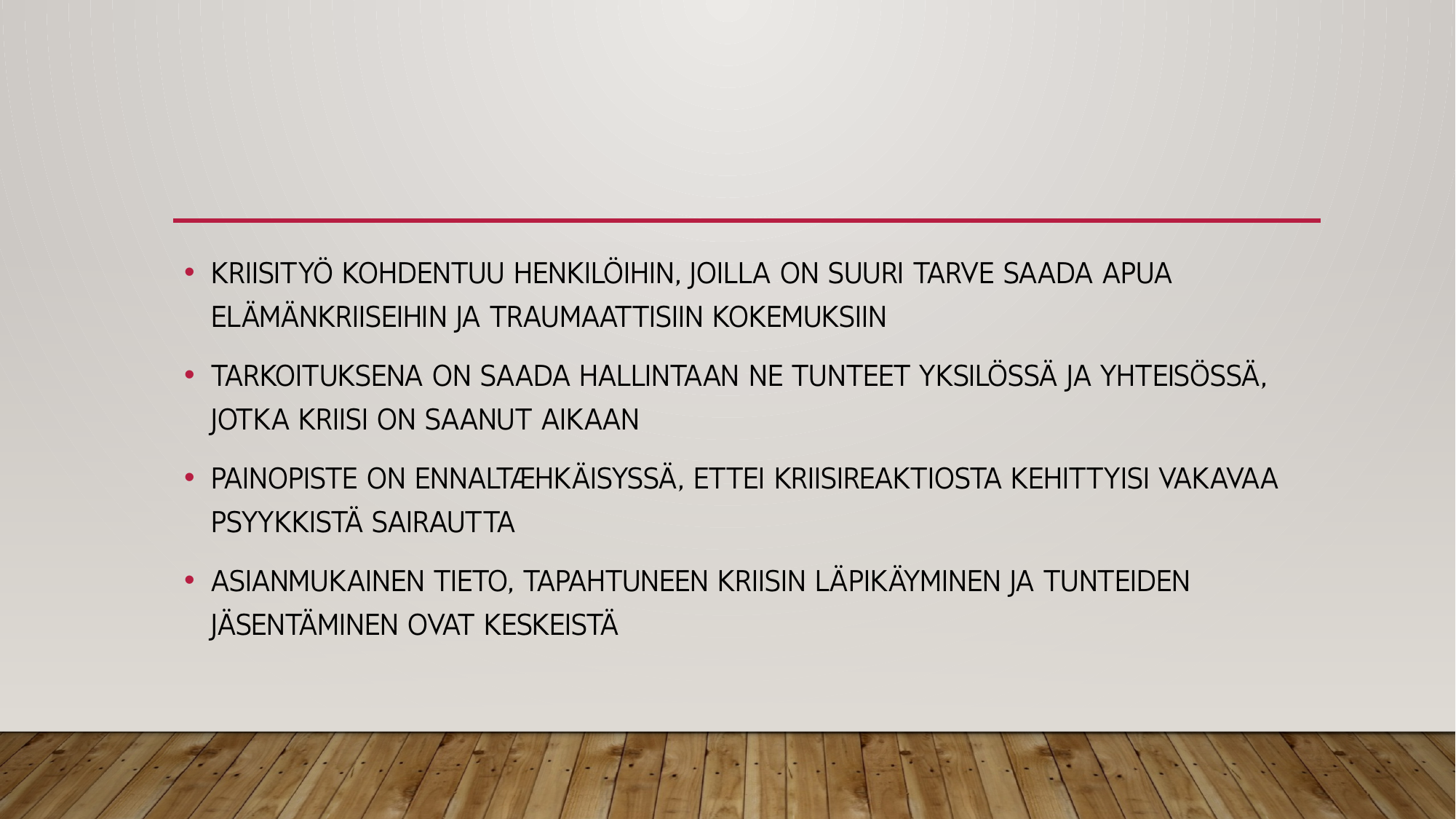

#
KRIISITYÖ KOHDENTUU HENKILÖIHIN, JOILLA ON SUURI TARVE SAADA APUA ELÄMÄNKRIISEIHIN JA TRAUMAATTISIIN KOKEMUKSIIN
TARKOITUKSENA ON SAADA HALLINTAAN NE TUNTEET YKSILÖSSÄ JA YHTEISÖSSÄ, JOTKA KRIISI ON SAANUT AIKAAN
PAINOPISTE ON ENNALTAEHKÄISYSSÄ, ETTEI KRIISIREAKTIOSTA KEHITTYISI VAKAVAA PSYYKKISTÄ SAIRAUTTA
ASIANMUKAINEN TIETO, TAPAHTUNEEN KRIISIN LÄPIKÄYMINEN JA TUNTEIDEN JÄSENTÄMINEN OVAT KESKEISTÄ